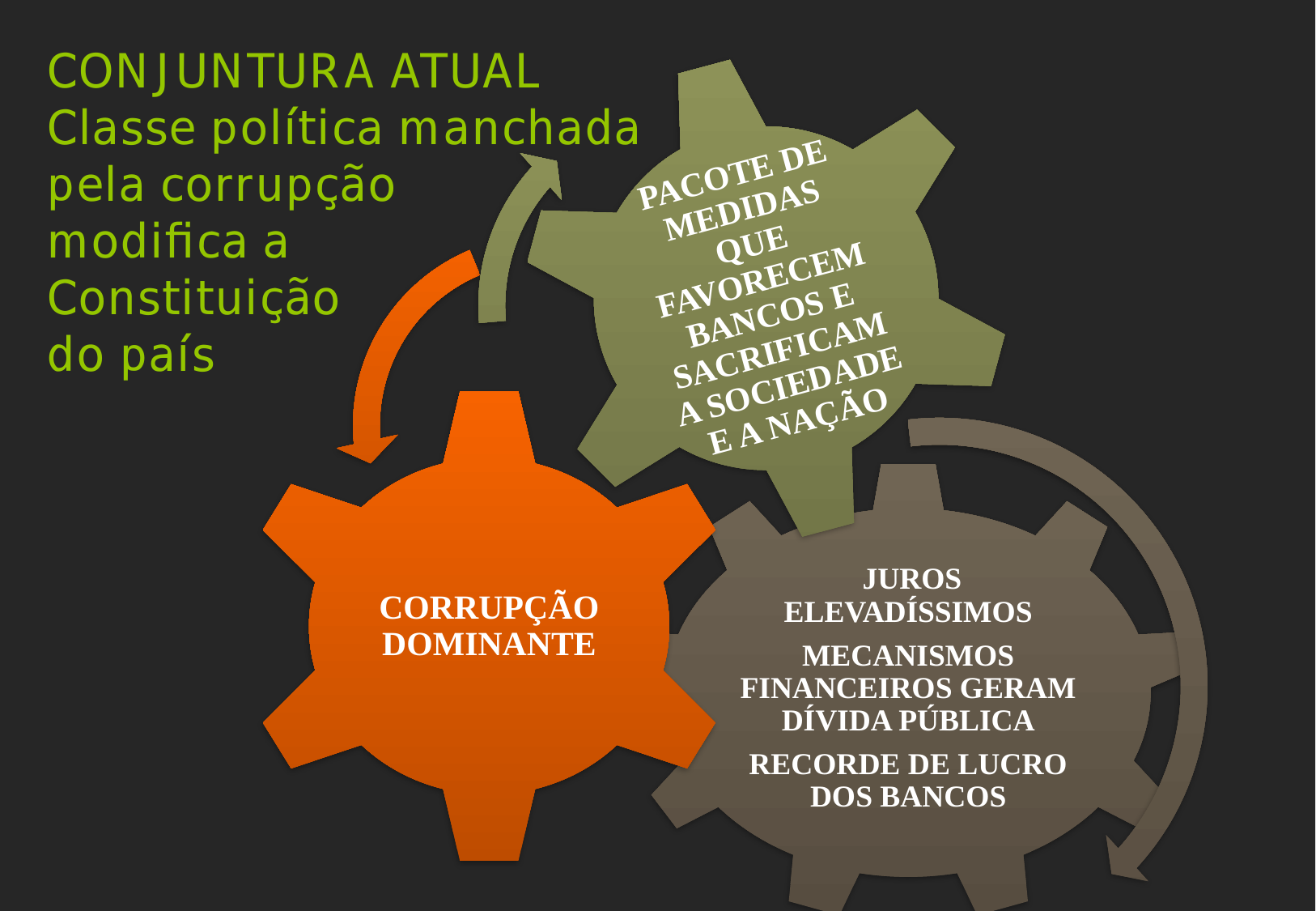

CONJUNTURA ATUAL
Classe política manchada
pela corrupção
modifica a
Constituição
do país
 JUROS ELEVADÍSSIMOS
MECANISMOS FINANCEIROS GERAM DÍVIDA PÚBLICA
RECORDE DE LUCRO DOS BANCOS
CORRUPÇÃO DOMINANTE
PACOTE DE MEDIDAS QUE FAVORECEM BANCOS E SACRIFICAM A SOCIEDADE E A NAÇÃO